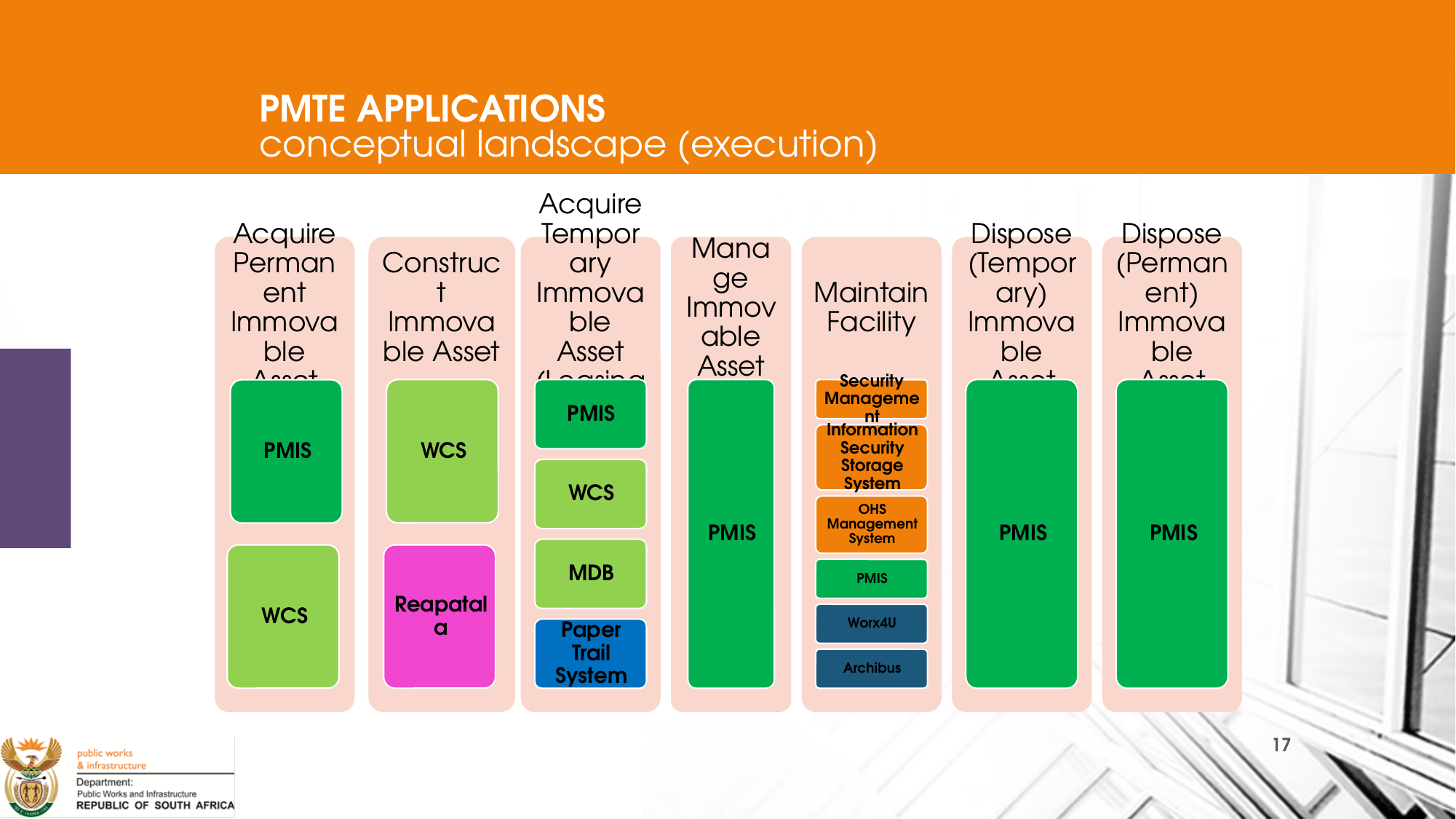

# PMTE APPLICATIONS conceptual landscape (execution)
Acquire Permanent Immovable Asset
PMIS
WCS
Construct Immovable Asset
WCS
Reapatala
Acquire Temporary Immovable Asset (Leasing In)
PMIS
WCS
MDB
Paper Trail System
Manage Immovable Asset
PMIS
Maintain Facility
Security Management
Information Security Storage System
OHS Management System
PMIS
Worx4U
Archibus
Dispose (Temporary) Immovable Asset
PMIS
Dispose (Permanent) Immovable Asset
PMIS